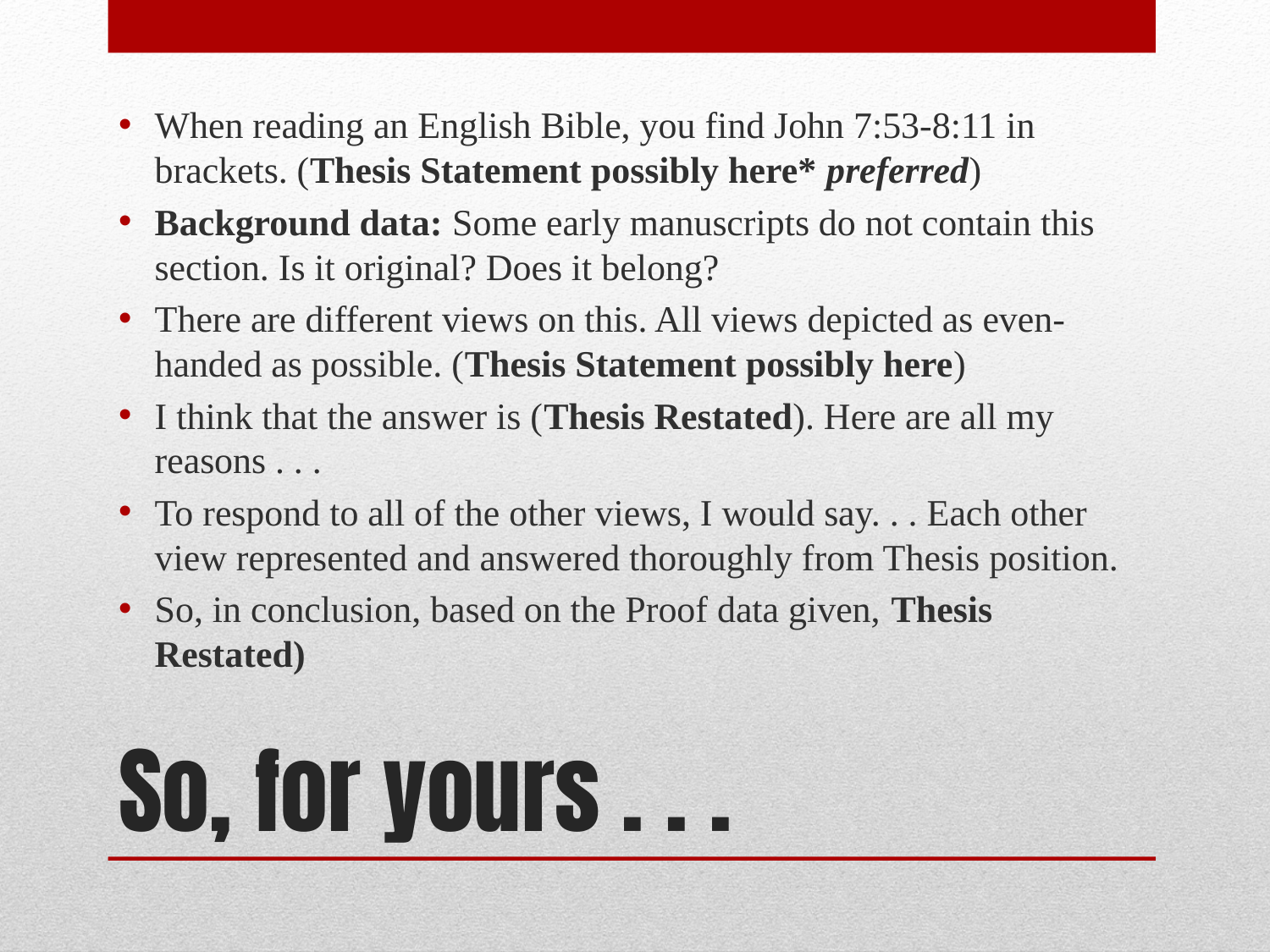

When reading an English Bible, you find John 7:53-8:11 in brackets. (Thesis Statement possibly here* preferred)
Background data: Some early manuscripts do not contain this section. Is it original? Does it belong?
There are different views on this. All views depicted as even-handed as possible. (Thesis Statement possibly here)
I think that the answer is (Thesis Restated). Here are all my reasons . . .
To respond to all of the other views, I would say. . . Each other view represented and answered thoroughly from Thesis position.
So, in conclusion, based on the Proof data given, Thesis Restated)

# So, for yours . . .